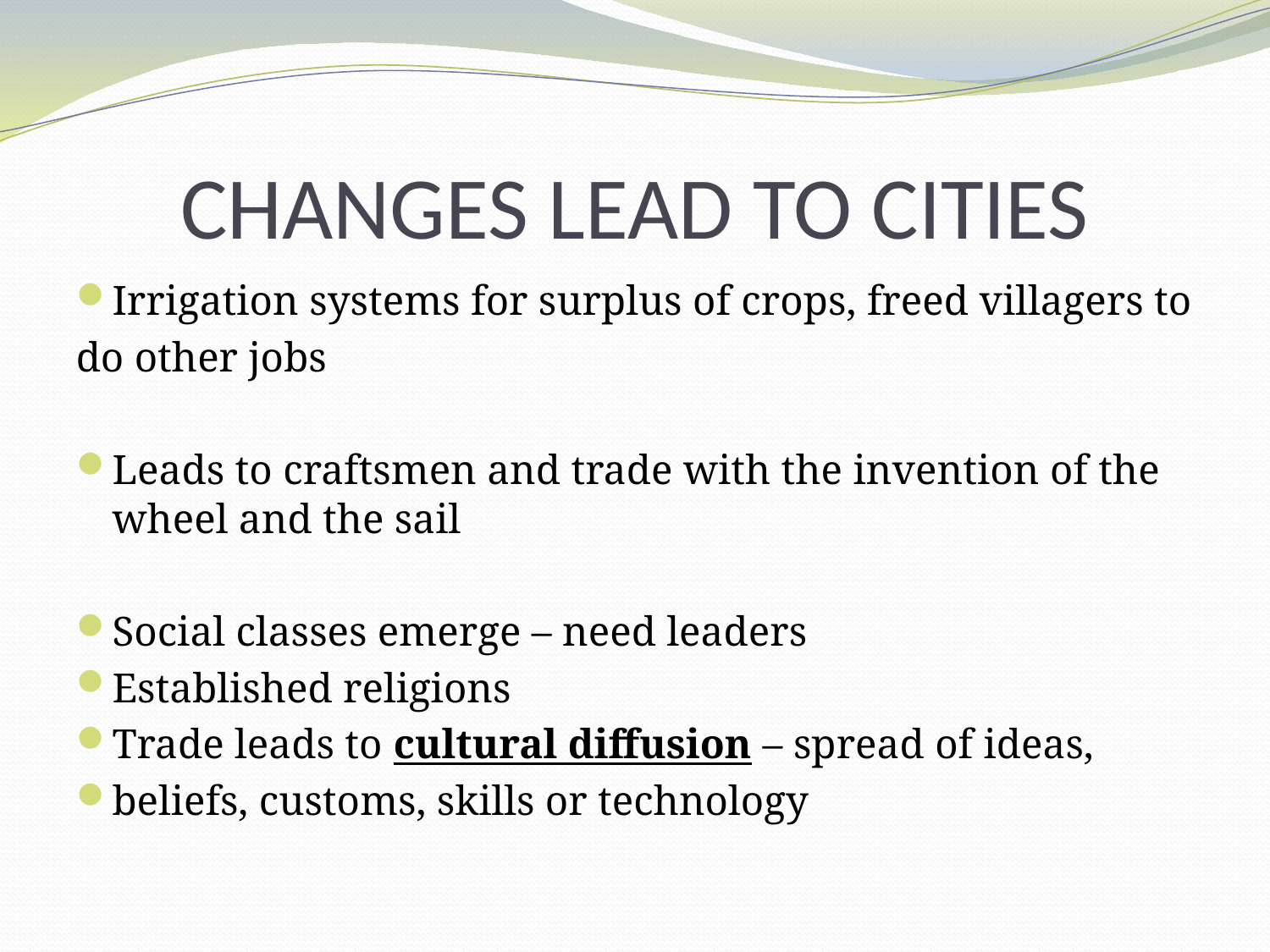

# CHANGES LEAD TO CITIES
Irrigation systems for surplus of crops, freed villagers to
do other jobs

Leads to craftsmen and trade with the invention of the wheel and the sail

Social classes emerge – need leaders
Established religions
Trade leads to cultural diffusion – spread of ideas,
beliefs, customs, skills or technology